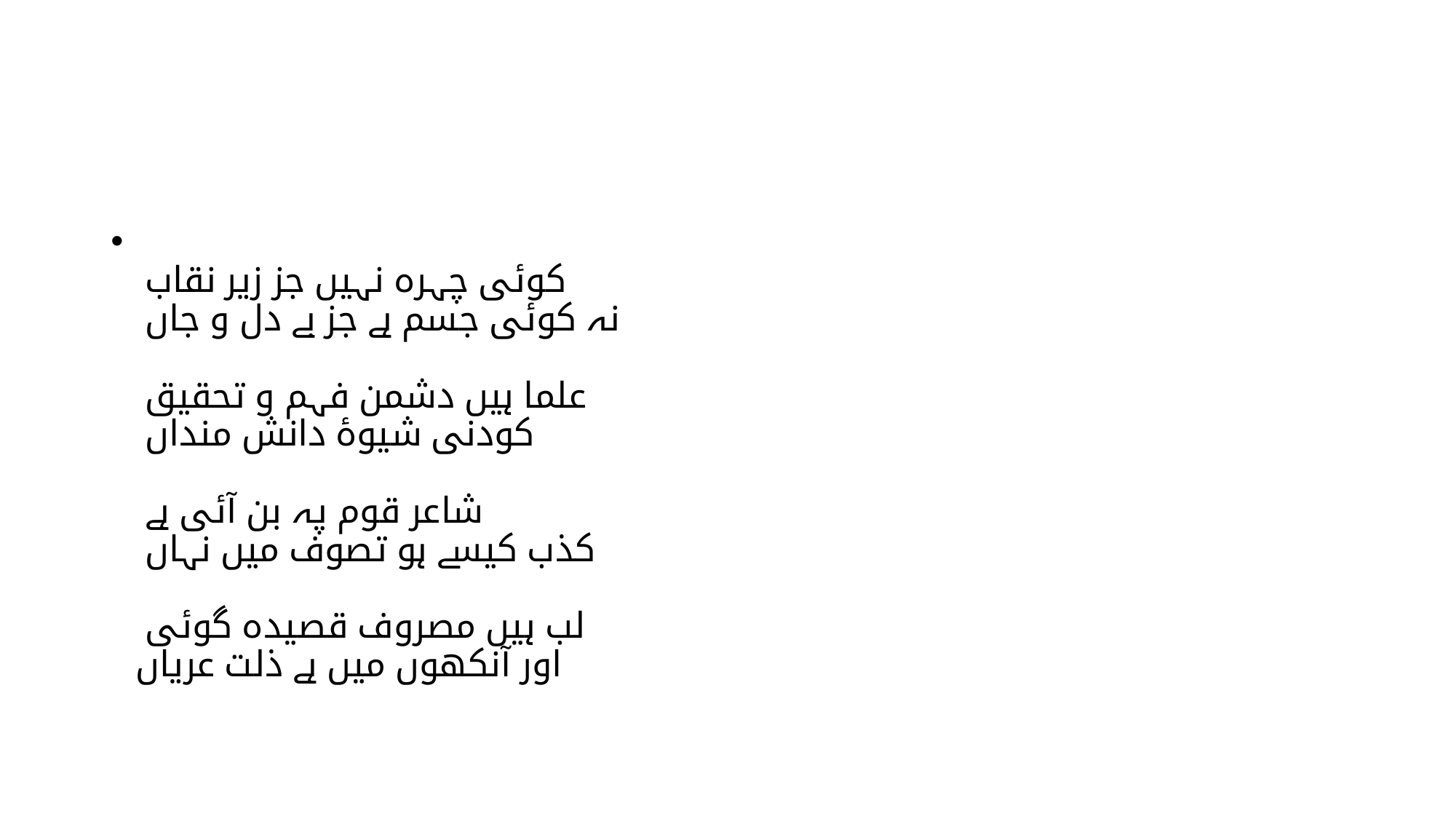

#
کوئی چہرہ نہیں جز زیر نقاب
نہ کوئی جسم ہے جز بے دل و جاں
علما ہیں دشمن فہم و تحقیق
کودنی شیوۂ دانش منداں
شاعر قوم پہ بن آئی ہے
کذب کیسے ہو تصوف میں نہاں
لب ہیں مصروف قصیدہ گوئی
اور آنکھوں میں ہے ذلت عریاں